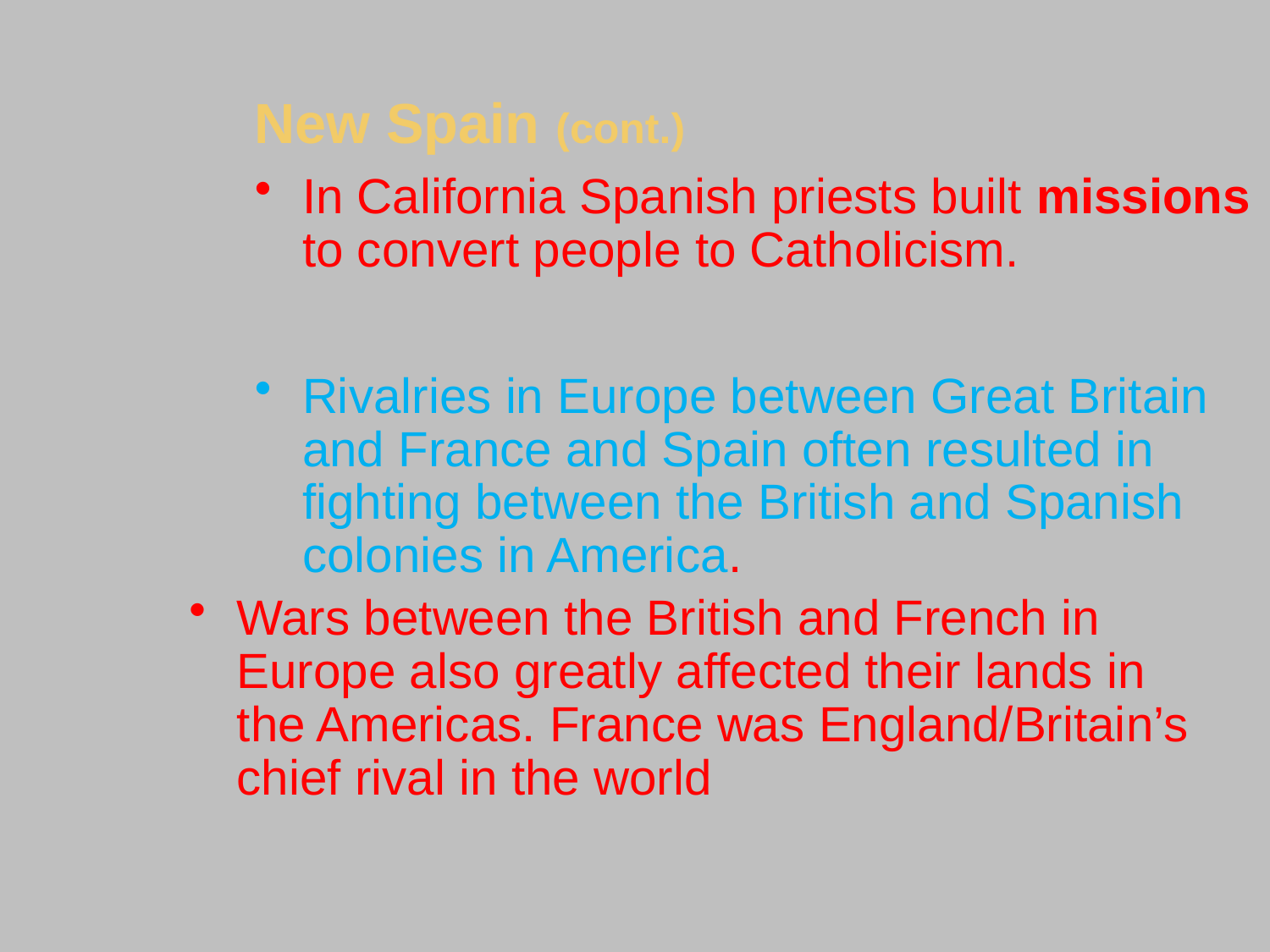

New Spain (cont.)
In California Spanish priests built missions to convert people to Catholicism.

Rivalries in Europe between Great Britain and France and Spain often resulted in fighting between the British and Spanish colonies in America.
Wars between the British and French in Europe also greatly affected their lands in the Americas. France was England/Britain’s chief rival in the world